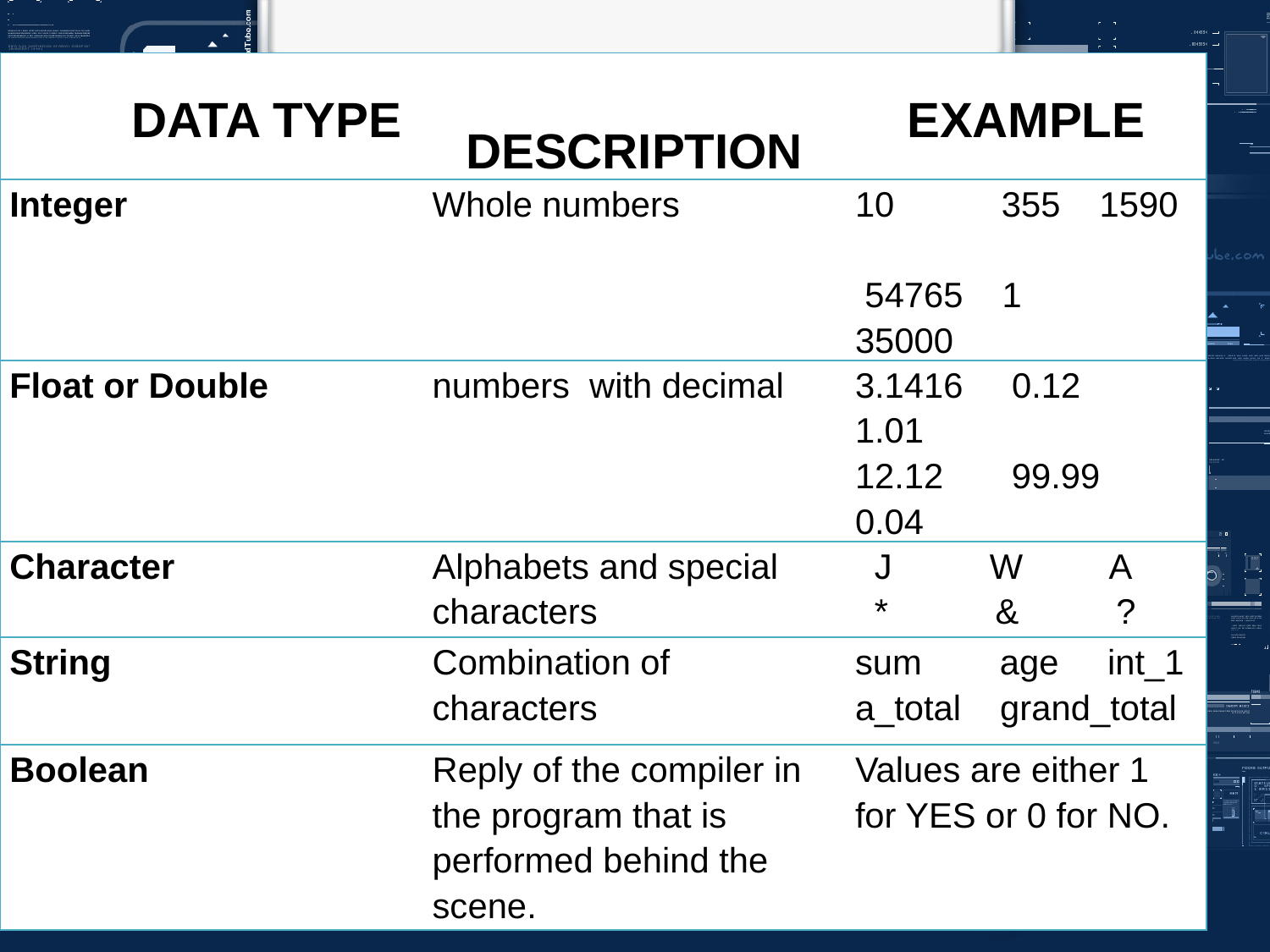

| DATA TYPE | DESCRIPTION | EXAMPLE |
| --- | --- | --- |
| Integer | Whole numbers | 10 355 1590 54765 1 35000 |
| Float or Double | numbers with decimal | 3.1416 0.12 1.01 12.12 99.99 0.04 |
| Character | Alphabets and special characters | J W A \* & ? |
| String | Combination of characters | sum age int\_1 a\_total grand\_total |
| Boolean | Reply of the compiler in the program that is performed behind the scene. | Values are either 1 for YES or 0 for NO. |